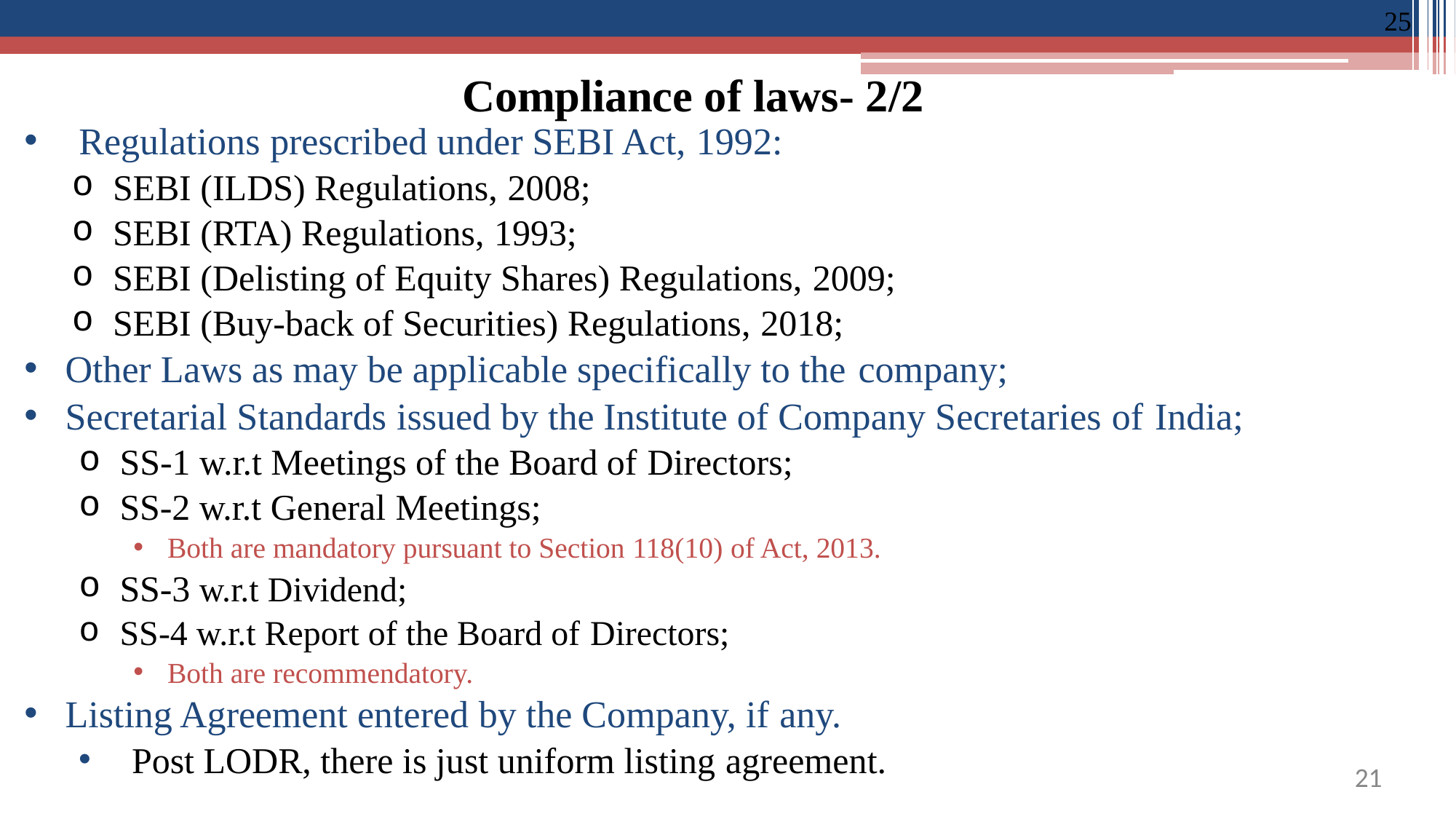

25
# Compliance of laws- 2/2
Regulations prescribed under SEBI Act, 1992:
SEBI (ILDS) Regulations, 2008;
SEBI (RTA) Regulations, 1993;
SEBI (Delisting of Equity Shares) Regulations, 2009;
SEBI (Buy-back of Securities) Regulations, 2018;
Other Laws as may be applicable specifically to the company;
Secretarial Standards issued by the Institute of Company Secretaries of India;
SS-1 w.r.t Meetings of the Board of Directors;
SS-2 w.r.t General Meetings;
Both are mandatory pursuant to Section 118(10) of Act, 2013.
SS-3 w.r.t Dividend;
SS-4 w.r.t Report of the Board of Directors;
Both are recommendatory.
Listing Agreement entered by the Company, if any.
Post LODR, there is just uniform listing agreement.
21